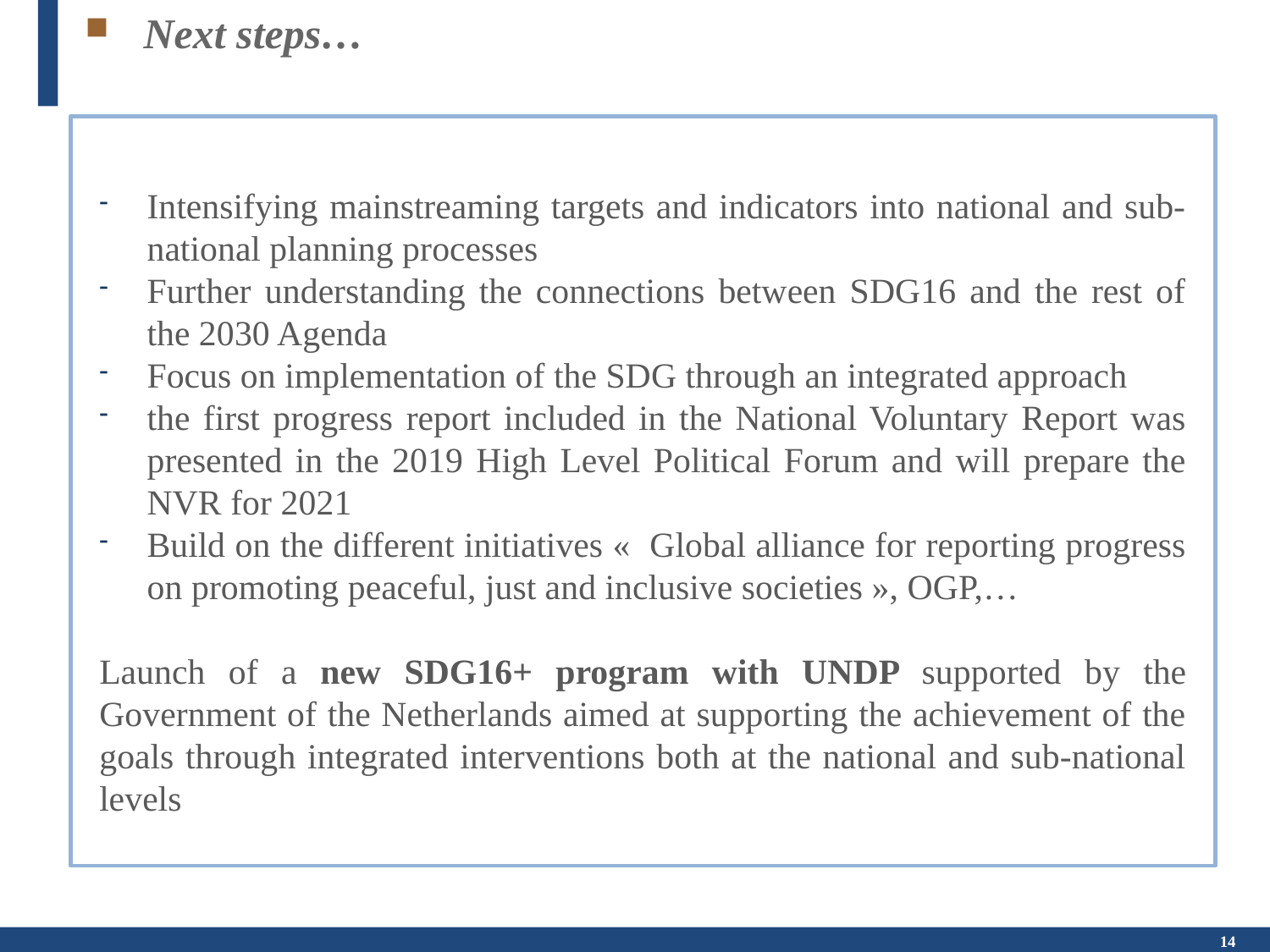

Next steps…

Intensifying mainstreaming targets and indicators into national and sub-national planning processes
Further understanding the connections between SDG16 and the rest of the 2030 Agenda
Focus on implementation of the SDG through an integrated approach
the first progress report included in the National Voluntary Report was presented in the 2019 High Level Political Forum and will prepare the NVR for 2021
Build on the different initiatives «  Global alliance for reporting progress on promoting peaceful, just and inclusive societies », OGP,…

Launch of a new SDG16+ program with UNDP supported by the Government of the Netherlands aimed at supporting the achievement of the goals through integrated interventions both at the national and sub-national levels
14